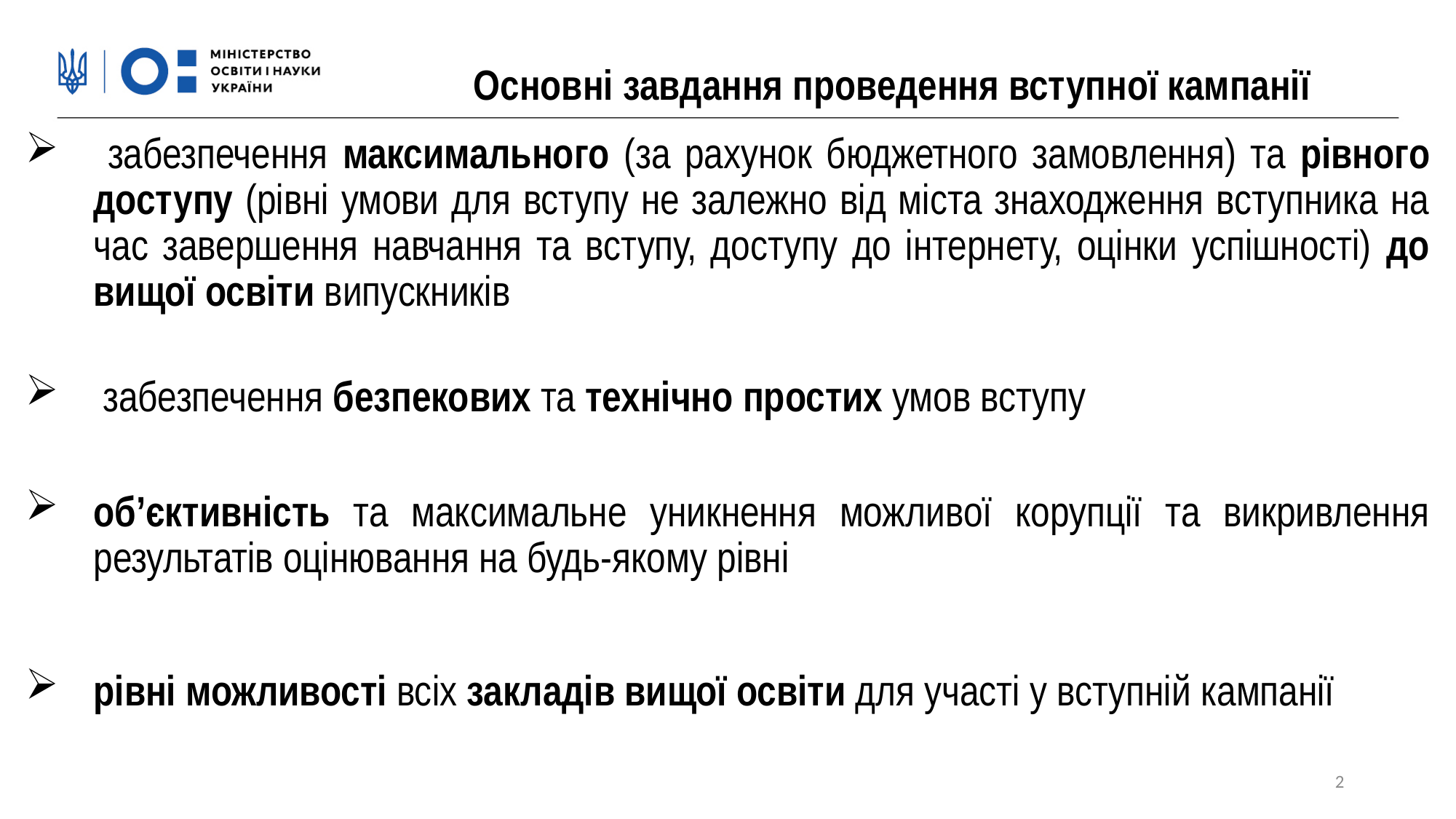

Основні завдання проведення вступної кампанії
 забезпечення максимального (за рахунок бюджетного замовлення) та рівного доступу (рівні умови для вступу не залежно від міста знаходження вступника на час завершення навчання та вступу, доступу до інтернету, оцінки успішності) до вищої освіти випускників
 забезпечення безпекових та технічно простих умов вступу
об’єктивність та максимальне уникнення можливої корупції та викривлення результатів оцінювання на будь-якому рівні
рівні можливості всіх закладів вищої освіти для участі у вступній кампанії
2